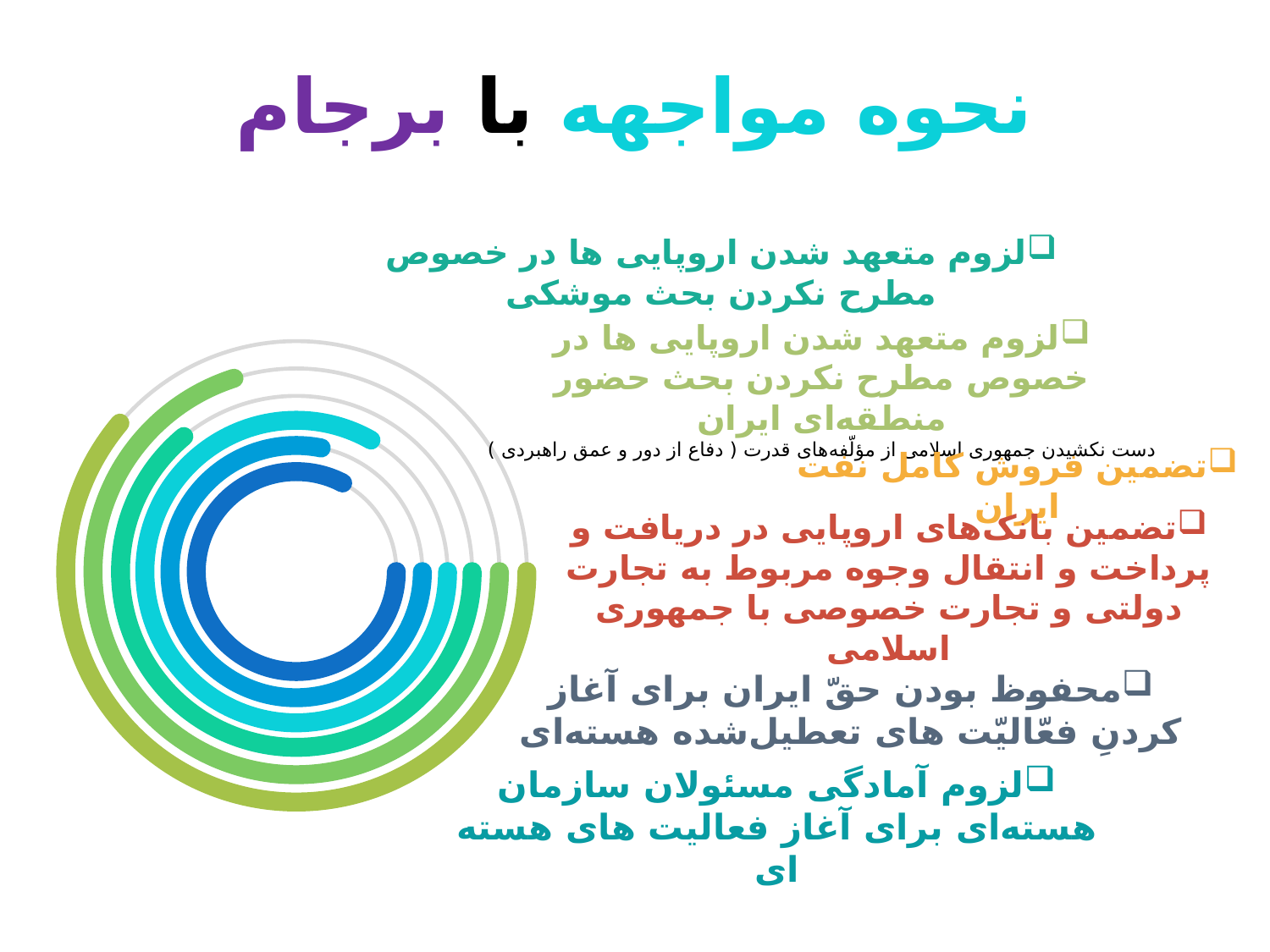

# نحوه مواجهه با برجام
لزوم متعهد شدن اروپایی ها در خصوص مطرح نکردن بحث موشکی
لزوم متعهد شدن اروپایی ها در خصوص مطرح نکردن بحث حضور منطقه‌ای ایران
دست نکشیدن جمهوری اسلامی از مؤلّفه‌های قدرت ( دفاع از دور و عمق راهبردی )

تضمین فروش کامل نفت ایران

تضمین بانک‌های اروپایی در دریافت و پرداخت و انتقال وجوه مربوط به تجارت دولتی و تجارت خصوصی با جمهوری اسلامی
محفوظ بودن حقّ ایران برای آغاز کردنِ فعّالیّت های تعطیل‌شده‌ هسته‌ای
لزوم آمادگی مسئولان سازمان هسته‌ای برای آغاز فعالیت های هسته ای